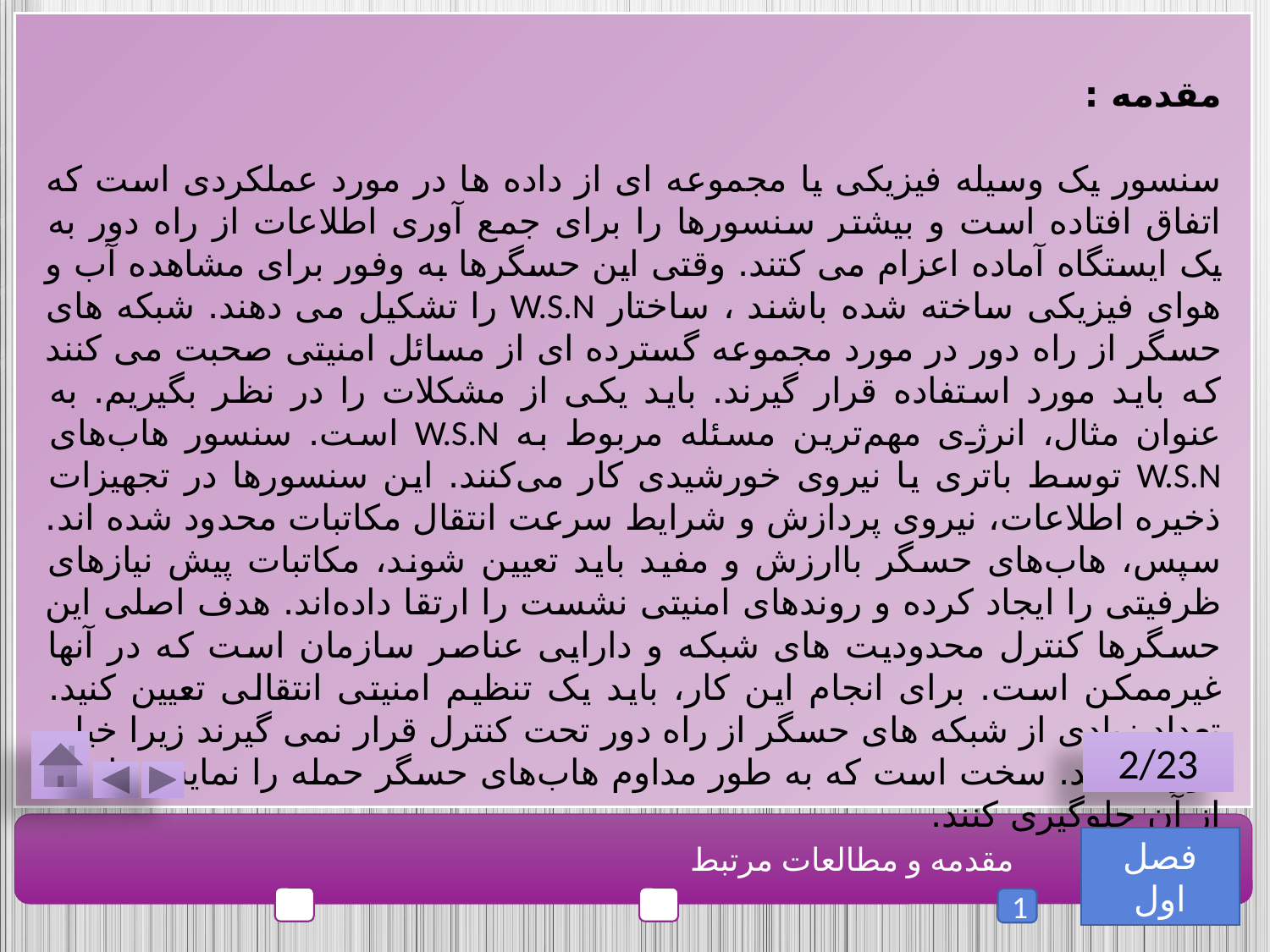

مقدمه :

سنسور یک وسیله فیزیکی یا مجموعه ای از داده ها در مورد عملکردی است که اتفاق افتاده است و بیشتر سنسورها را برای جمع آوری اطلاعات از راه دور به یک ایستگاه آماده اعزام می کتند. وقتی این حسگرها به وفور برای مشاهده آب و هوای فیزیکی ساخته شده باشند ، ساختار W.S.N را تشکیل می دهند. شبکه های حسگر از راه دور در مورد مجموعه گسترده ای از مسائل امنیتی صحبت می کنند که باید مورد استفاده قرار گیرند. باید یکی از مشکلات را در نظر بگیریم. به عنوان مثال، انرژی مهم‌ترین مسئله مربوط به W.S.N است. سنسور هاب‌های W.S.N توسط باتری یا نیروی خورشیدی کار می‌کنند. این سنسورها در تجهیزات ذخیره اطلاعات، نیروی پردازش و شرایط سرعت انتقال مکاتبات محدود شده اند.
سپس، هاب‌های حسگر باارزش و مفید باید تعیین شوند، مکاتبات پیش نیازهای ظرفیتی را ایجاد کرده و روندهای امنیتی نشست را ارتقا داده‌اند. هدف اصلی این حسگرها کنترل محدودیت های شبکه و دارایی عناصر سازمان است که در آنها غیرممکن است. برای انجام این کار، باید یک تنظیم امنیتی انتقالی تعیین کنید. تعداد زیادی از شبکه های حسگر از راه دور تحت کنترل قرار نمی گیرند زیرا خیلی دور هستند. سخت است که به طور مداوم هاب‌های حسگر حمله را نمایش داده و از آن جلوگیری کنند.

2/23

فصل اول
مقدمه و مطالعات مرتبط

1